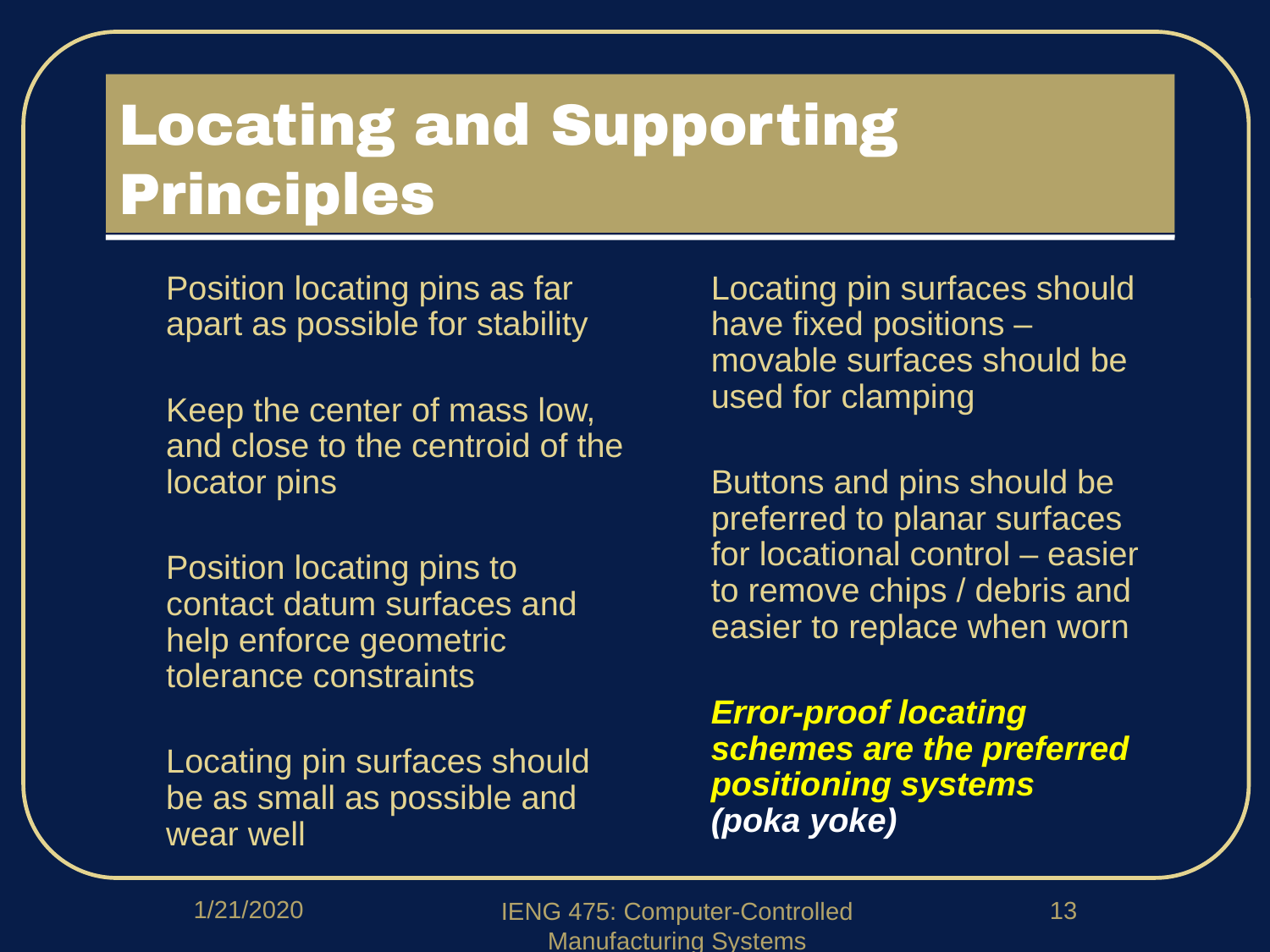

# Locating and Supporting Principles
Position locating pins as far apart as possible for stability

Keep the center of mass low, and close to the centroid of the locator pins

Position locating pins to contact datum surfaces and help enforce geometric tolerance constraints

Locating pin surfaces should be as small as possible and wear well
Locating pin surfaces should have fixed positions – movable surfaces should be used for clamping

Buttons and pins should be preferred to planar surfaces for locational control – easier to remove chips / debris and easier to replace when worn

Error-proof locating schemes are the preferred positioning systems    (poka yoke)
1/21/2020
13
IENG 475: Computer-Controlled Manufacturing Systems